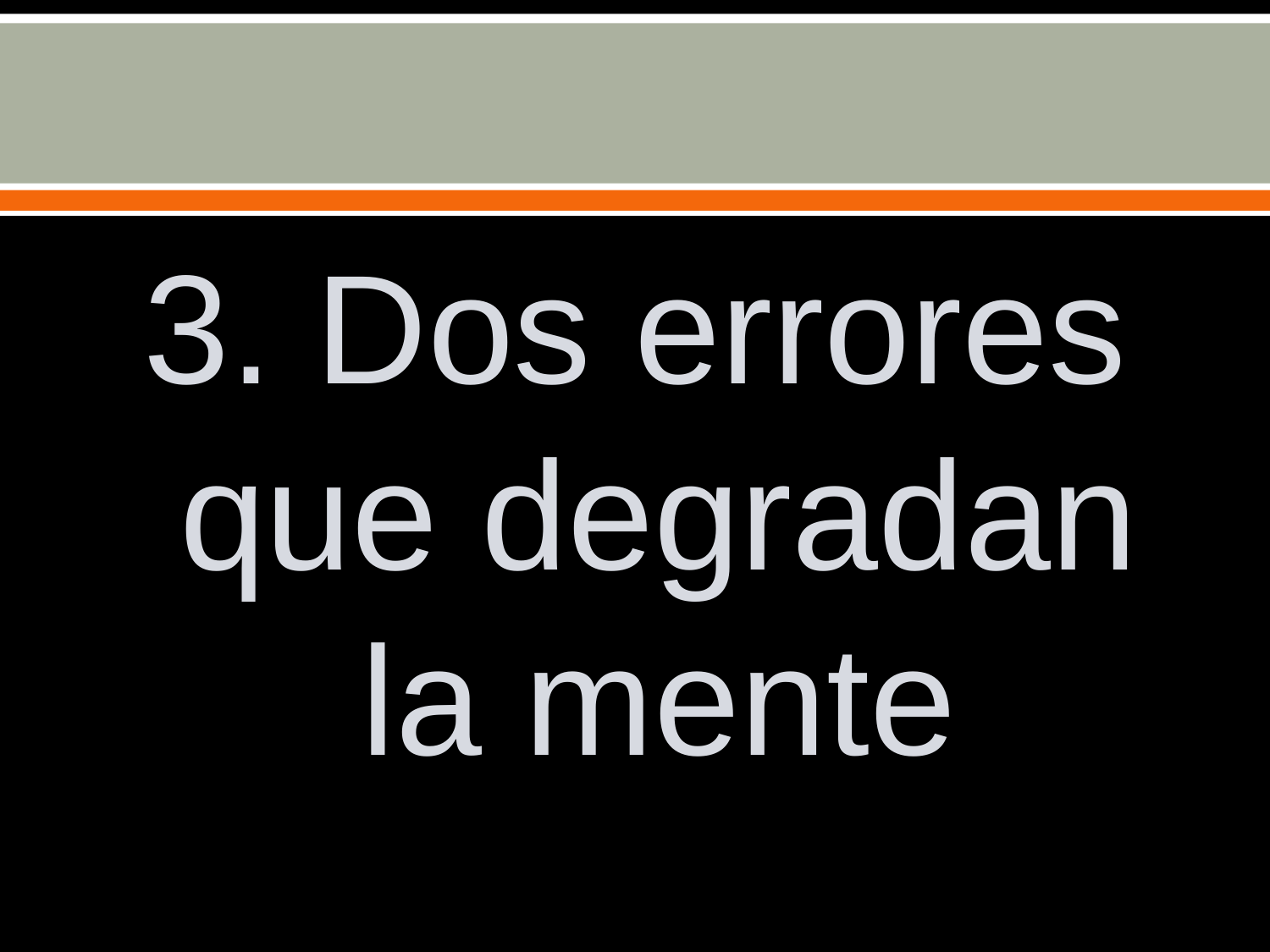

#
3. Dos errores que degradan la mente